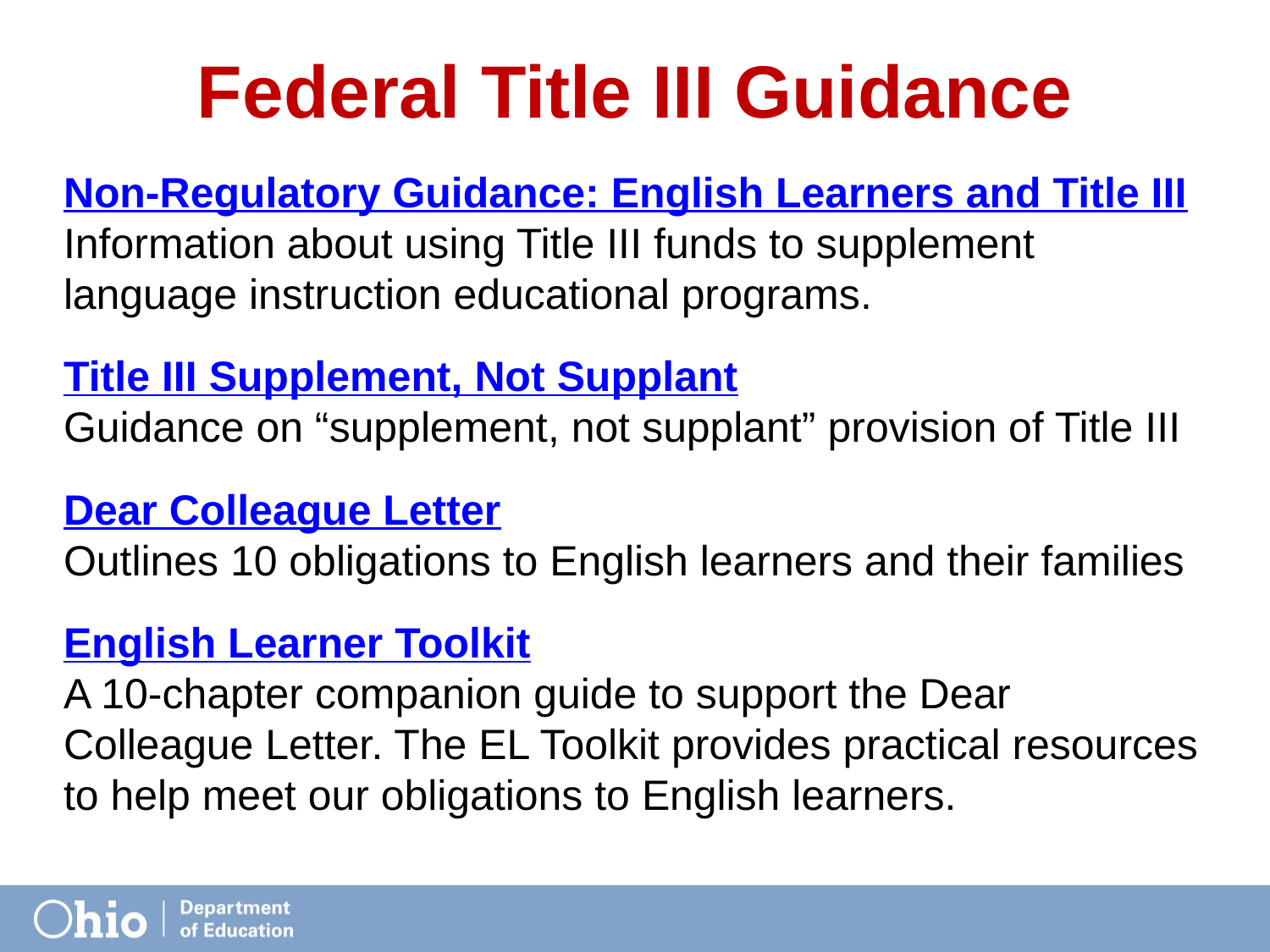

# Federal Title III Guidance
Non-Regulatory Guidance: English Learners and Title III
Information about using Title III funds to supplement language instruction educational programs.
Title III Supplement, Not Supplant
Guidance on “supplement, not supplant” provision of Title III
Dear Colleague Letter
Outlines 10 obligations to English learners and their families
English Learner Toolkit
A 10-chapter companion guide to support the Dear Colleague Letter. The EL Toolkit provides practical resources to help meet our obligations to English learners.